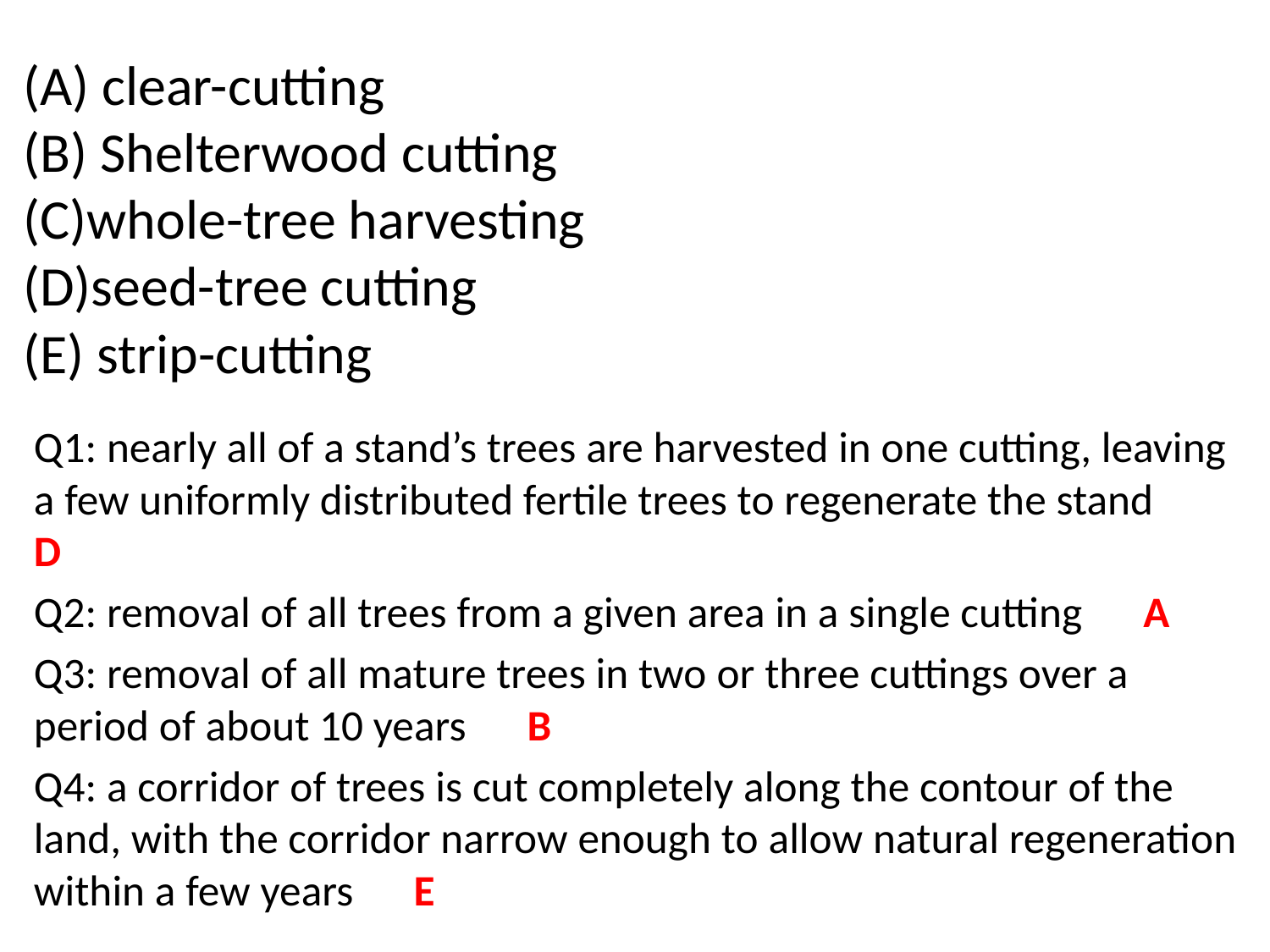

# (A) clear-cutting (B) Shelterwood cutting (C)whole-tree harvesting (D)seed-tree cutting (E) strip-cutting
Q1: nearly all of a stand’s trees are harvested in one cutting, leaving a few uniformly distributed fertile trees to regenerate the stand       D
Q2: removal of all trees from a given area in a single cutting      A
Q3: removal of all mature trees in two or three cuttings over a period of about 10 years      B
Q4: a corridor of trees is cut completely along the contour of the land, with the corridor narrow enough to allow natural regeneration within a few years      E